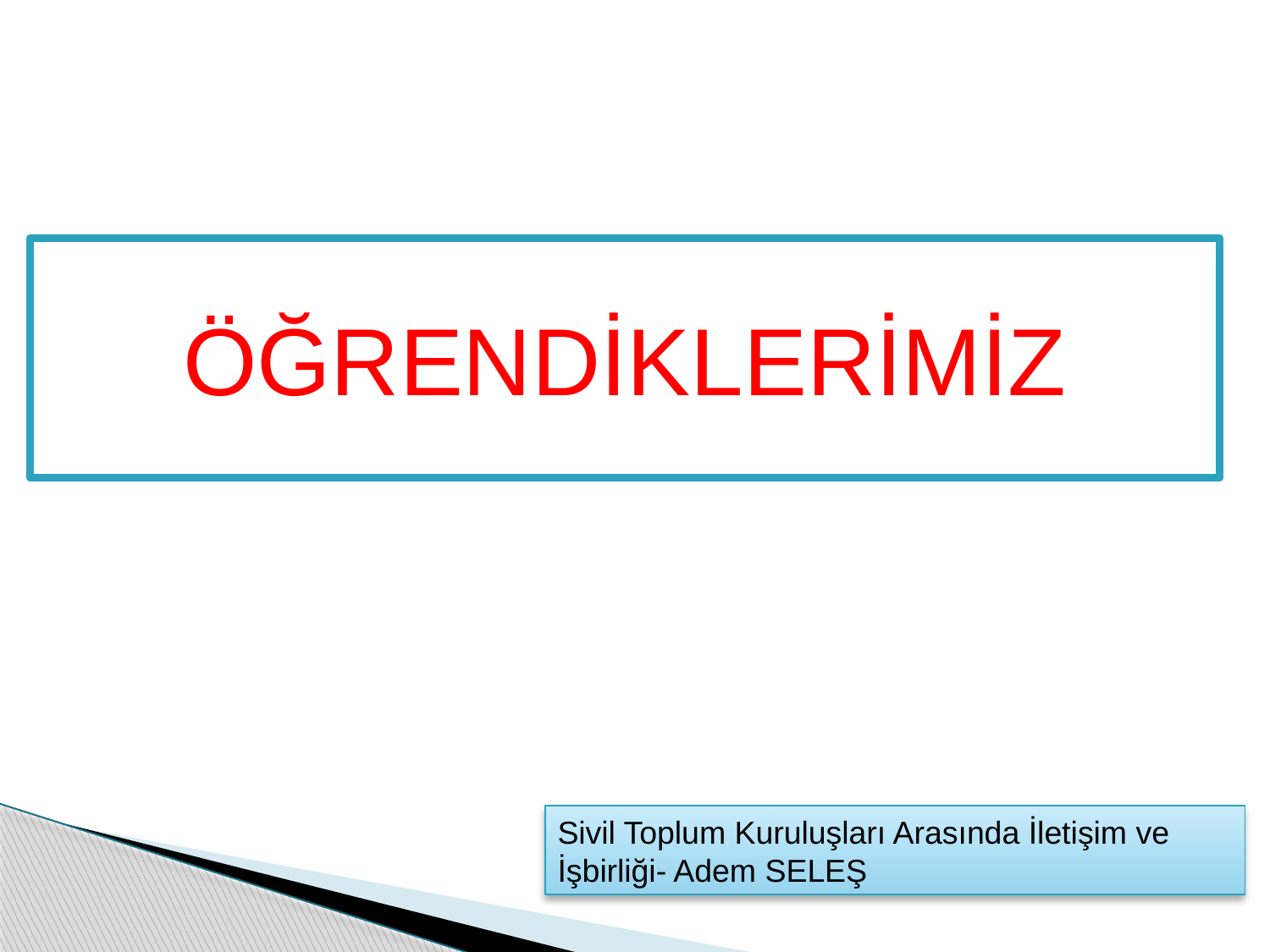

ÖĞRENDİKLERİMİZ
Sivil Toplum Kuruluşları Arasında İletişim ve İşbirliği- Adem SELEŞ